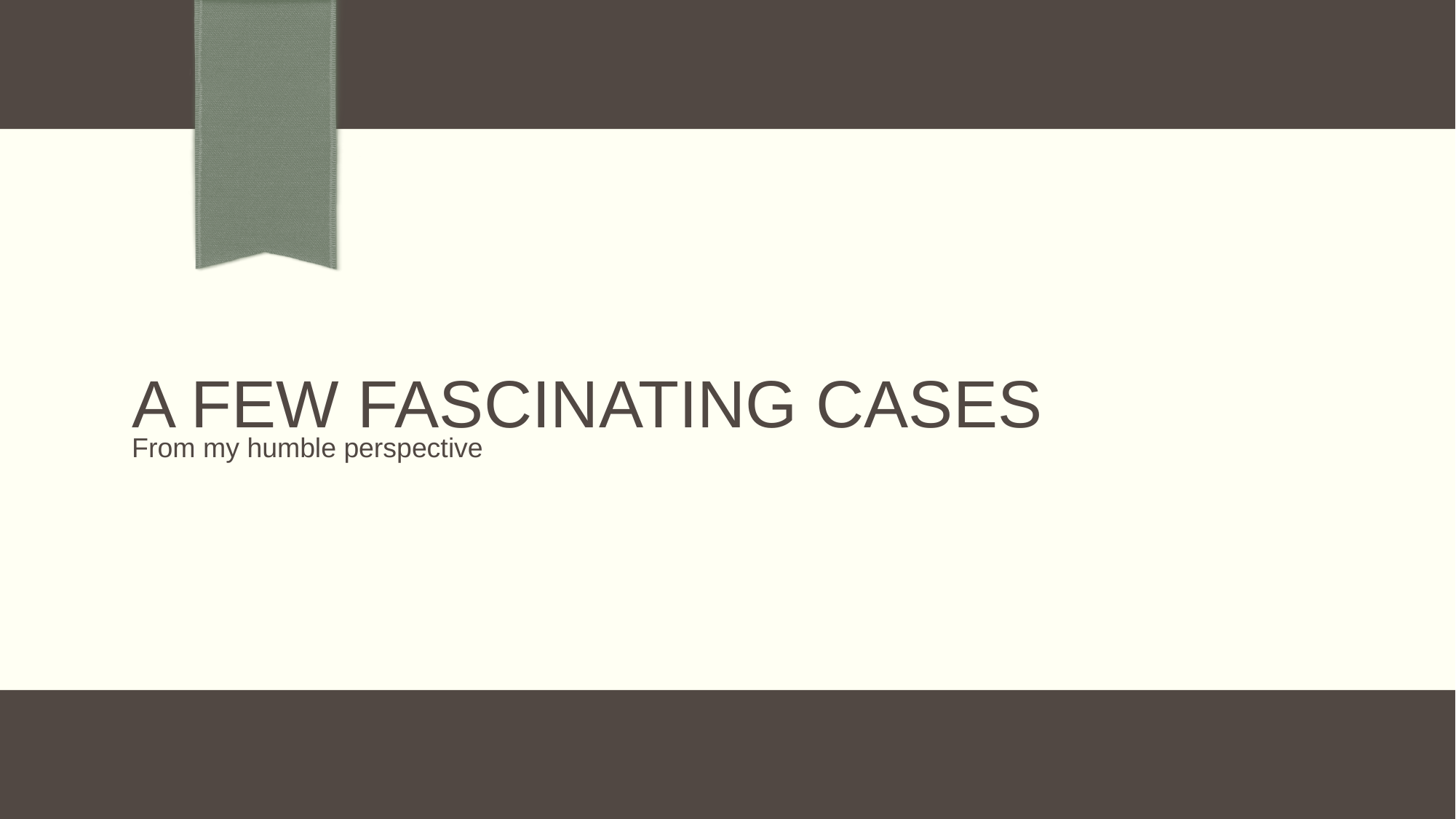

# A few Fascinating cases
From my humble perspective